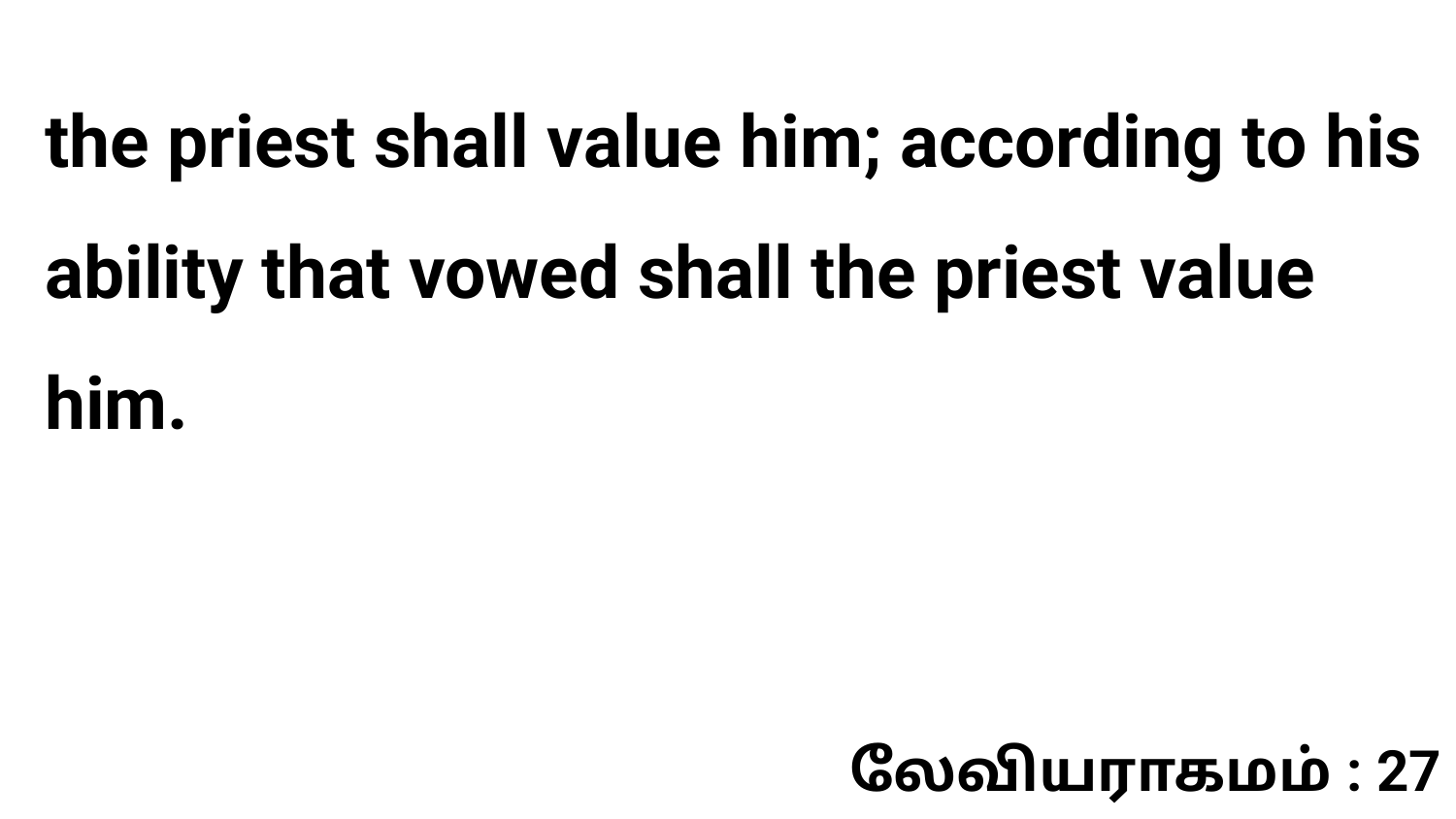

the priest shall value him; according to his ability that vowed shall the priest value him.
லேவியராகமம் : 27